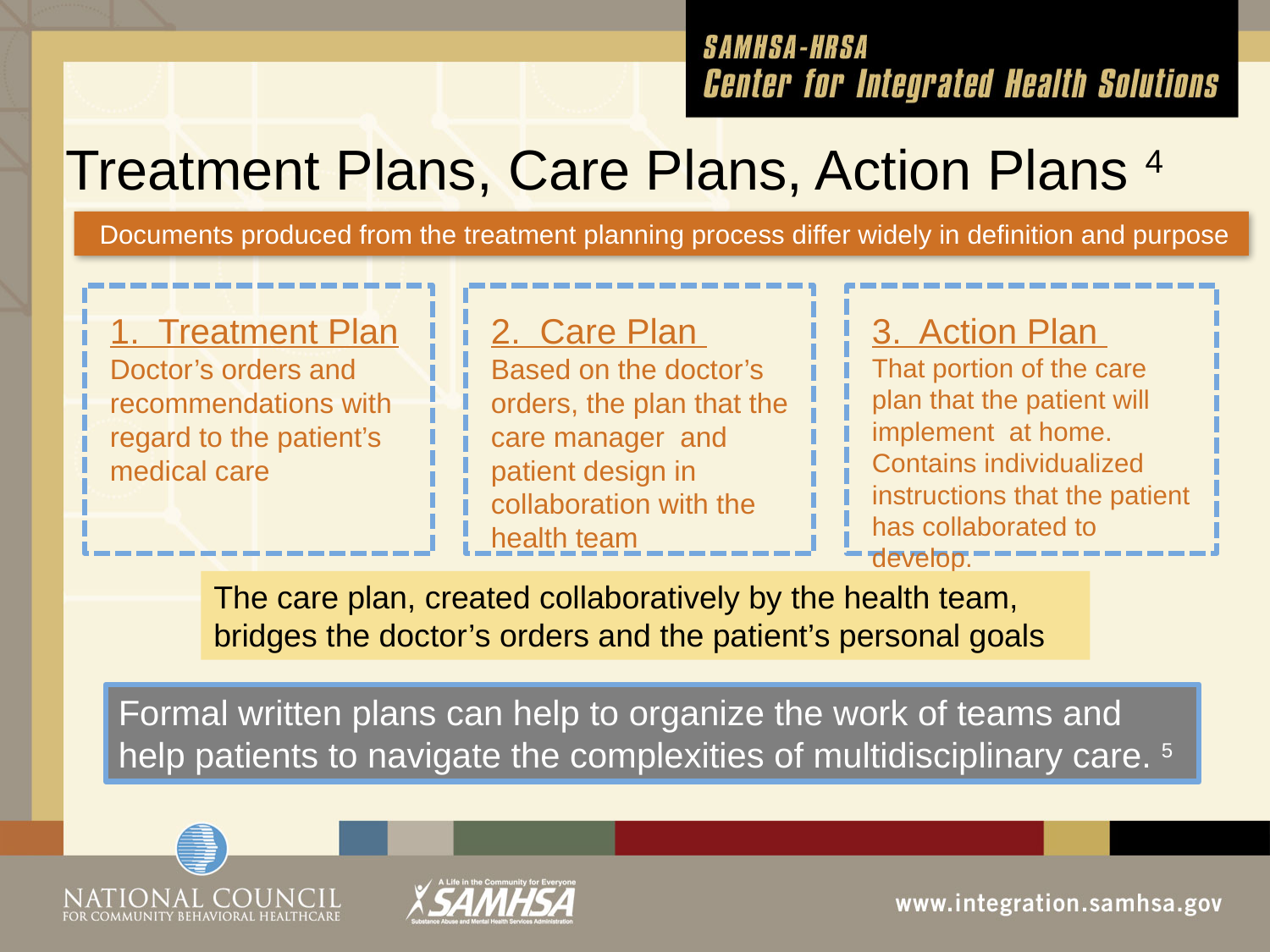

# Treatment Plans, Care Plans, Action Plans 4
Documents produced from the treatment planning process differ widely in definition and purpose
1.  Treatment Plan
Doctor’s orders and recommendations with regard to the patient’s medical care

2.  Care Plan
Based on the doctor’s orders, the plan that the care manager  and patient design in collaboration with the health team
3.  Action Plan
That portion of the care plan that the patient will implement  at home. Contains individualized instructions that the patient has collaborated to develop.
The care plan, created collaboratively by the health team, bridges the doctor’s orders and the patient’s personal goals
Formal written plans can help to organize the work of teams and help patients to navigate the complexities of multidisciplinary care. 5